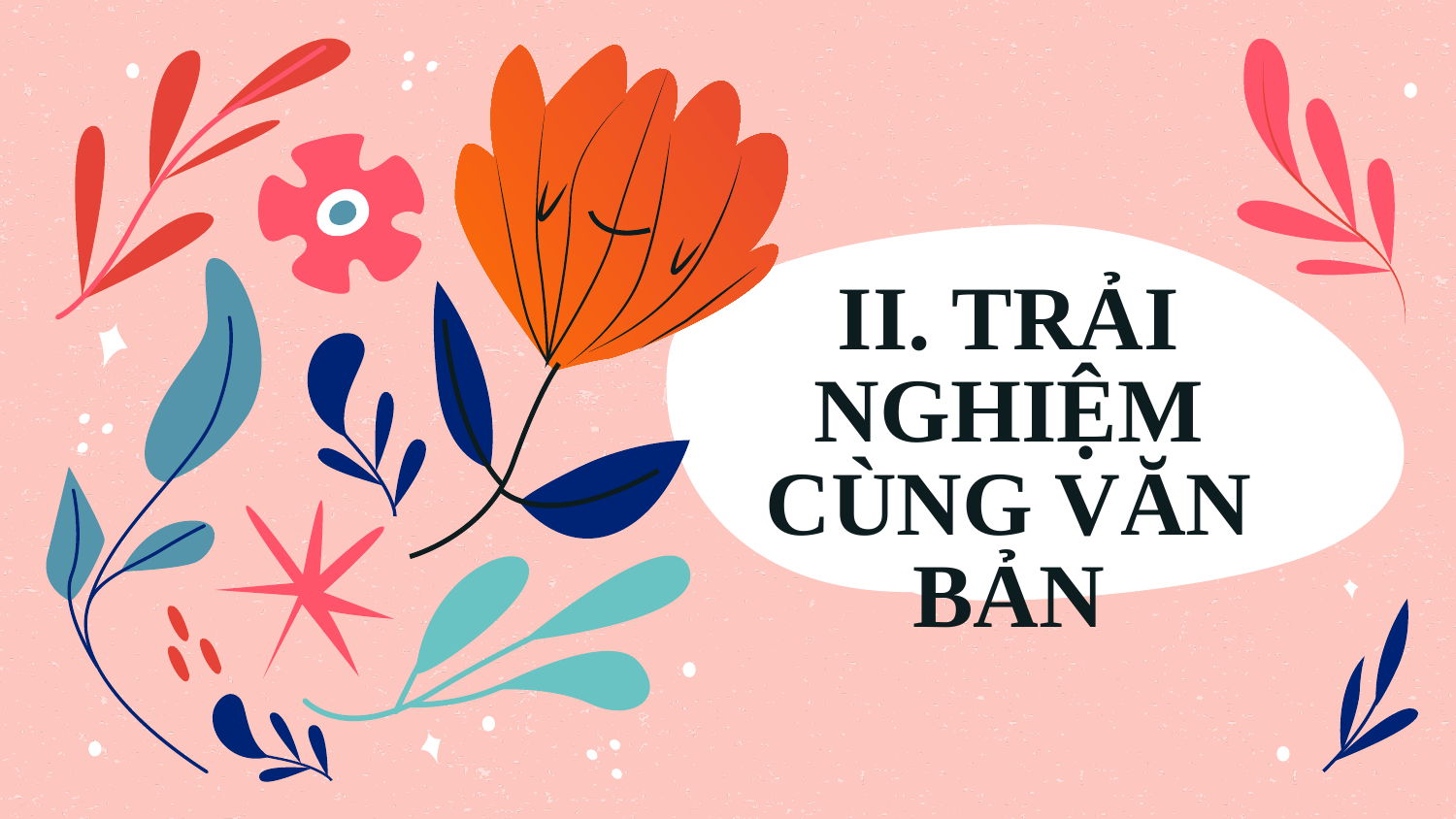

# II. TRẢI NGHIỆM CÙNG VĂN BẢN